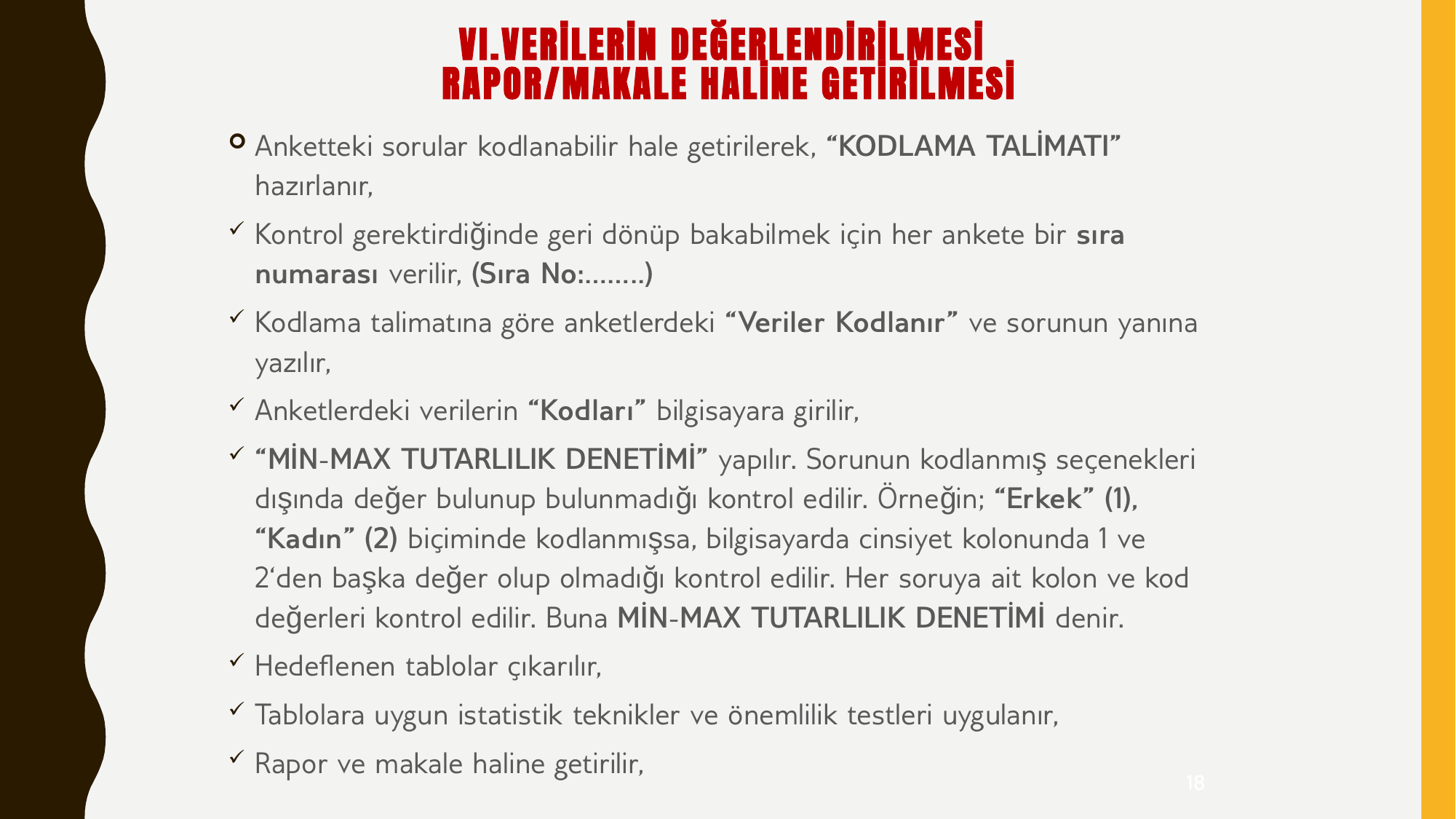

# VI.Verilerin Değerlendirilmesi Rapor/Makale Haline Getirilmesi
Anketteki sorular kodlanabilir hale getirilerek, “KODLAMA TALİMATI” hazırlanır,
Kontrol gerektirdiğinde geri dönüp bakabilmek için her ankete bir sıra numarası verilir, (Sıra No:……..)
Kodlama talimatına göre anketlerdeki “Veriler Kodlanır” ve sorunun yanına yazılır,
Anketlerdeki verilerin “Kodları” bilgisayara girilir,
“MİN-MAX TUTARLILIK DENETİMİ” yapılır. Sorunun kodlanmış seçenekleri dışında değer bulunup bulunmadığı kontrol edilir. Örneğin; “Erkek” (1), “Kadın” (2) biçiminde kodlanmışsa, bilgisayarda cinsiyet kolonunda 1 ve 2‘den başka değer olup olmadığı kontrol edilir. Her soruya ait kolon ve kod değerleri kontrol edilir. Buna MİN-MAX TUTARLILIK DENETİMİ denir.
Hedeflenen tablolar çıkarılır,
Tablolara uygun istatistik teknikler ve önemlilik testleri uygulanır,
Rapor ve makale haline getirilir,

18